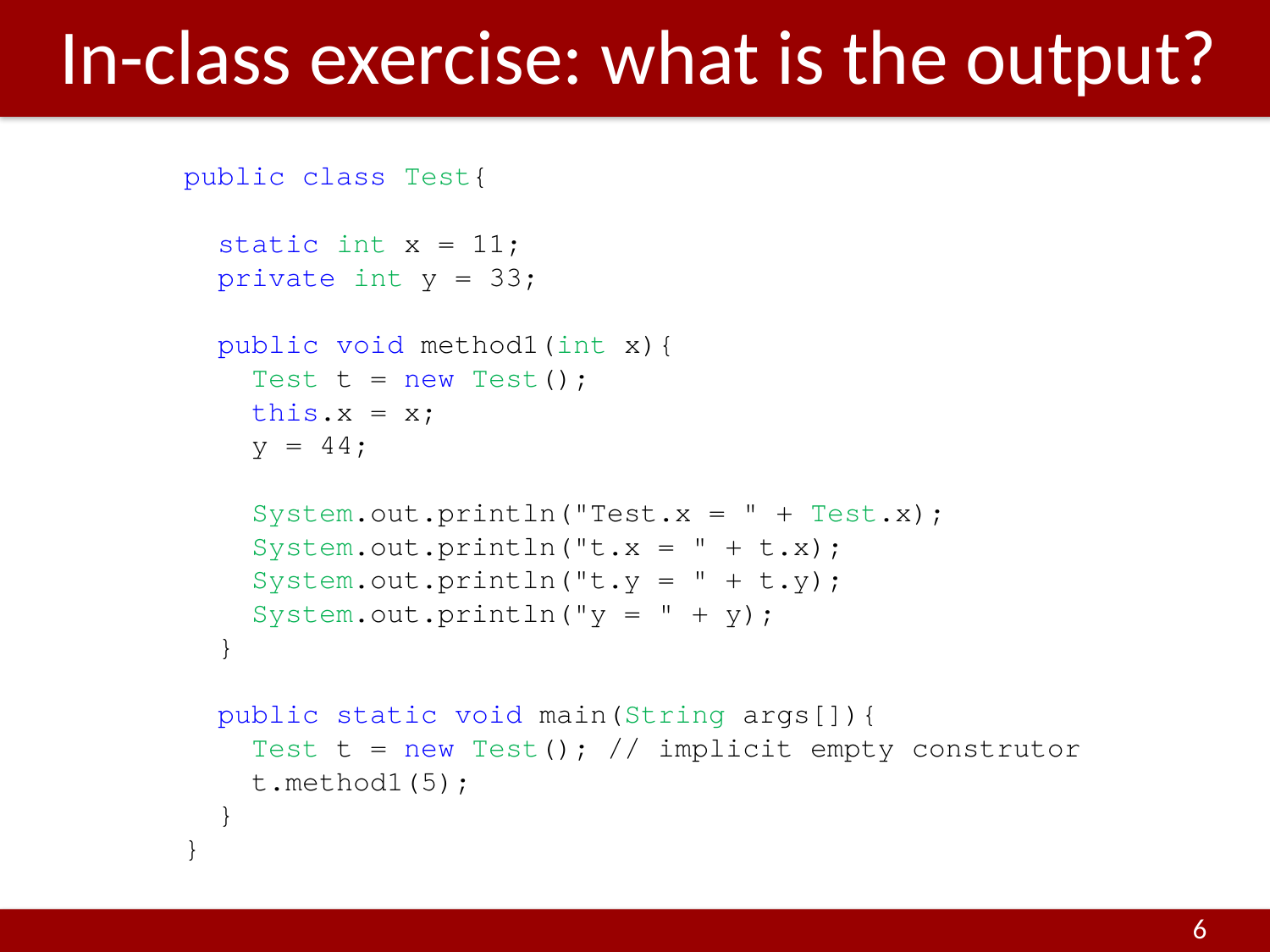

# In-class exercise: what is the output?
| public class Test{ static int x = 11; private int y = 33; public void method1(int x){ Test t = new Test(); this.x = x; y = 44;       System.out.println("Test.x = " + Test.x);     System.out.println("t.x = " + t.x);     System.out.println("t.y = " + t.y);     System.out.println("y = " + y);   }     public static void main(String args[]){     Test t = new Test(); // implicit empty construtor     t.method1(5); } } |
| --- |